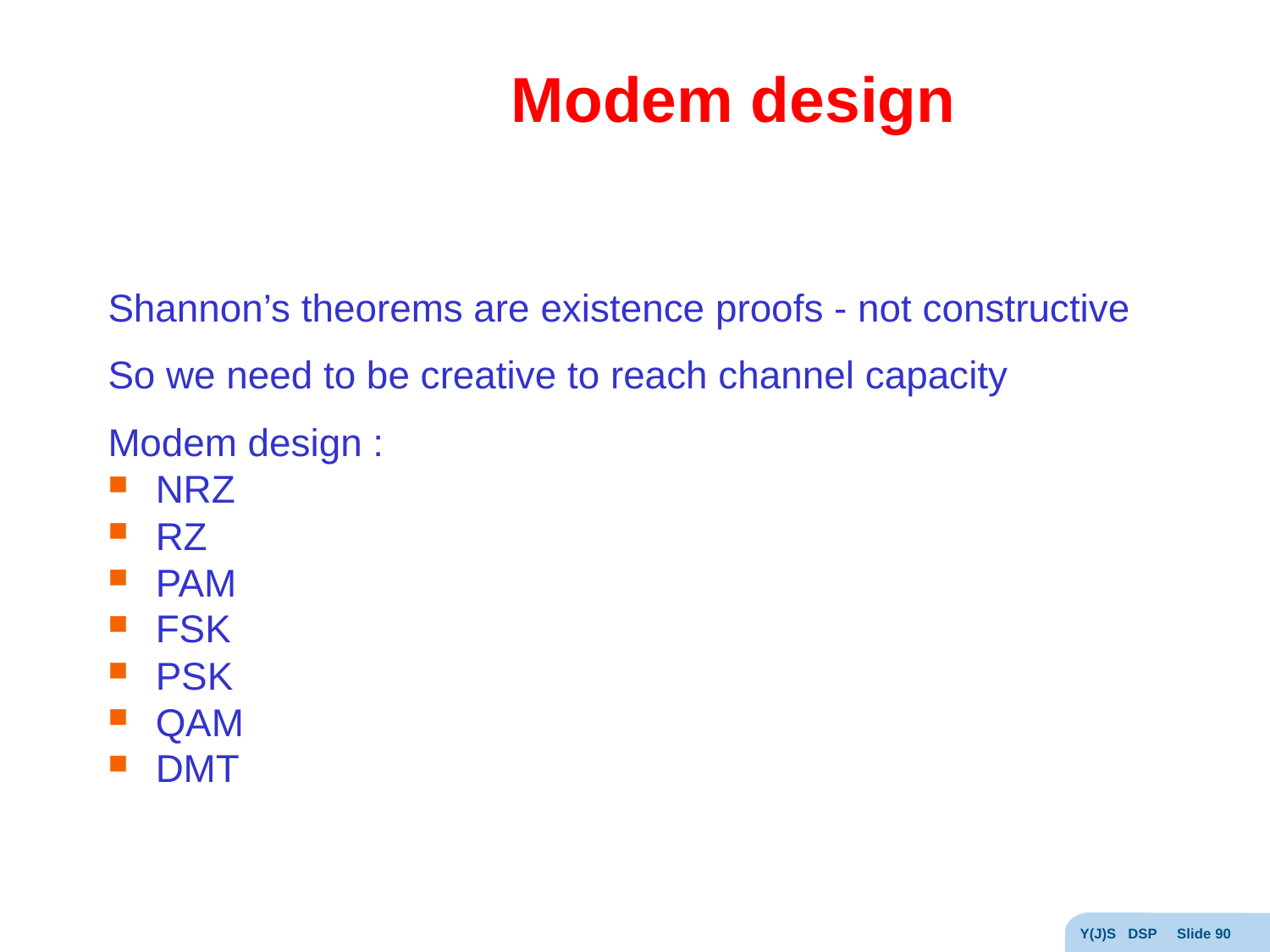

# Modem design
Shannon’s theorems are existence proofs - not constructive
So we need to be creative to reach channel capacity
Modem design :
NRZ
RZ
PAM
FSK
PSK
QAM
DMT

Y(J)S   DSP     Slide 90